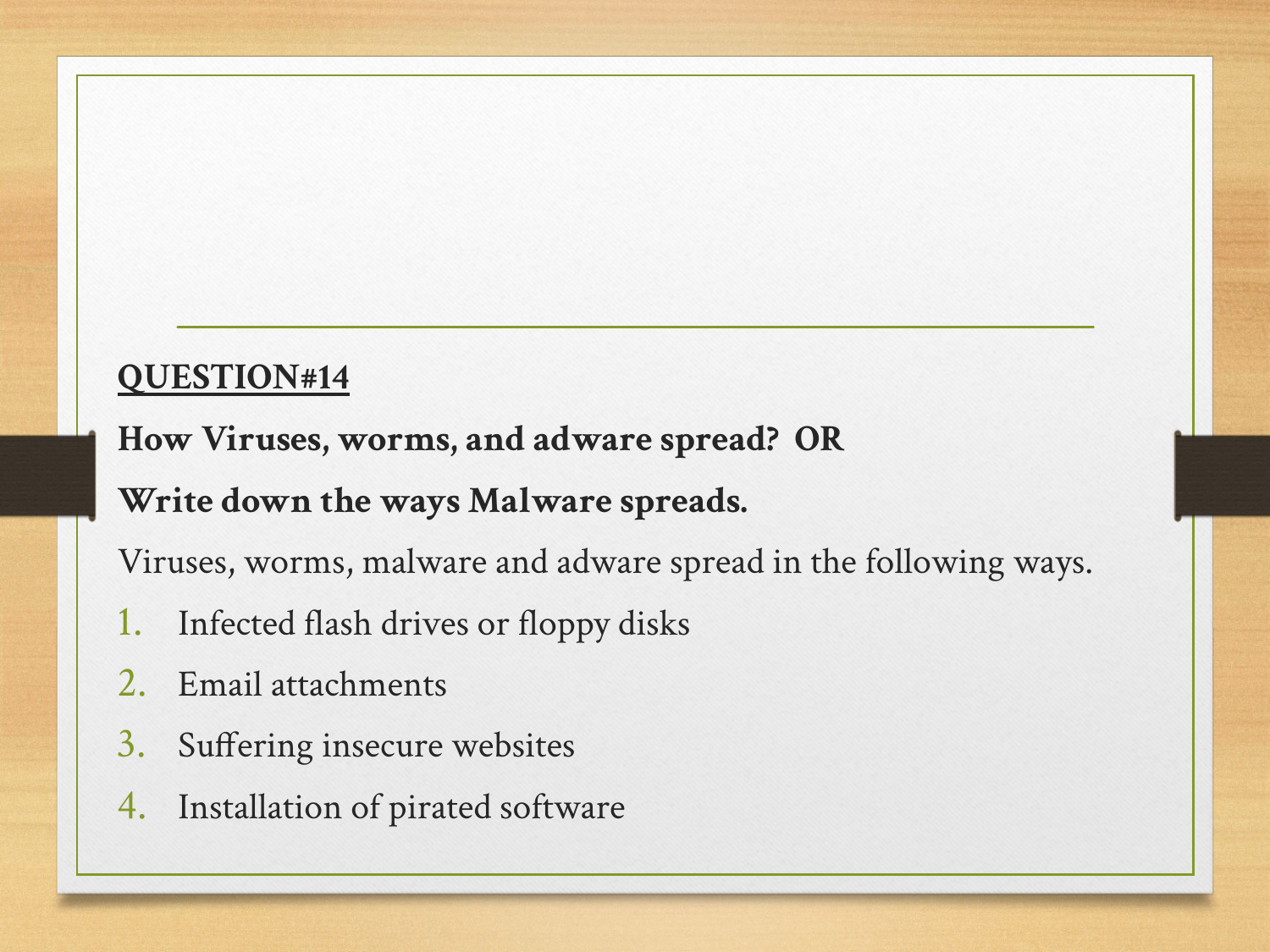

QUESTION#14
How Viruses, worms, and adware spread?  OR
Write down the ways Malware spreads.
Viruses, worms, malware and adware spread in the following ways.
Infected flash drives or floppy disks
Email attachments
Suffering insecure websites
Installation of pirated software